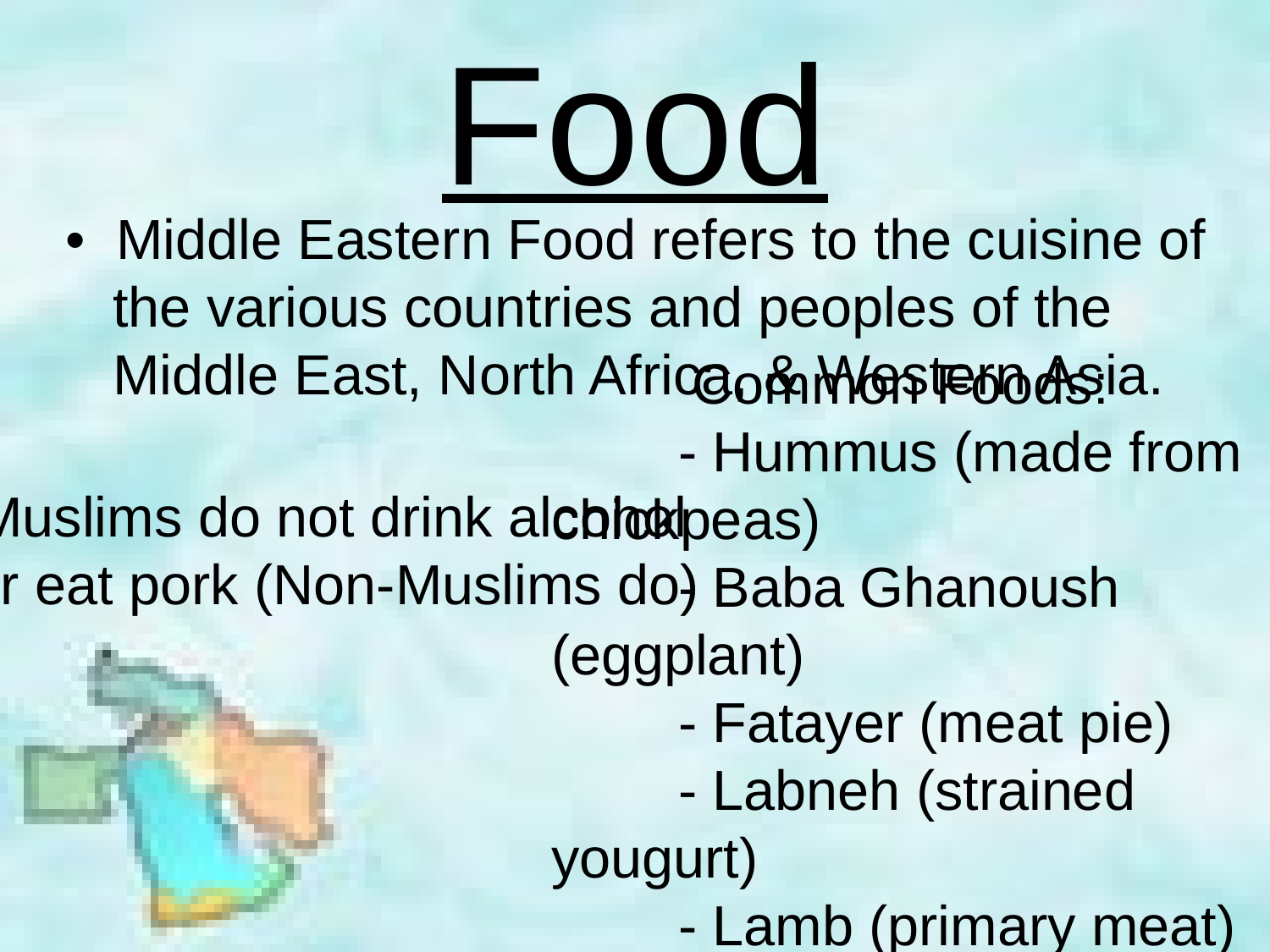

# Food
•  Middle Eastern Food refers to the cuisine of the various countries and peoples of the Middle East, North Africa, & Western Asia.
         Common Foods:
	- Hummus (made from chickpeas)
	- Baba Ghanoush (eggplant)
	- Fatayer (meat pie)
	- Labneh (strained yougurt)
	- Lamb (primary meat)
	- Figs, Dates, Nuts
	- Falafel, Keftes, Kofta
	- Pita Bread
* Muslims do not drink alcohol
  or eat pork (Non-Muslims do)